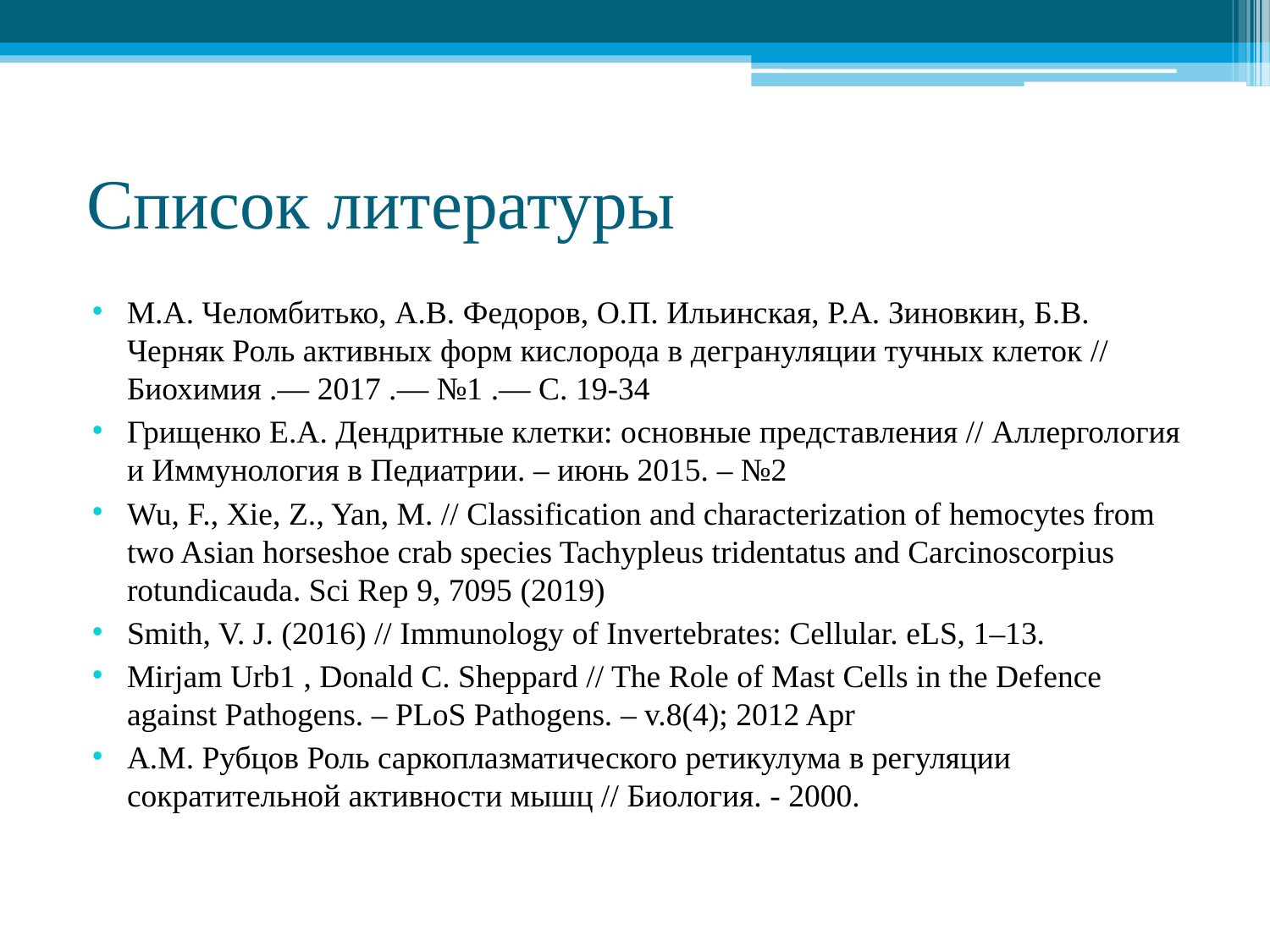

# Список литературы
М.А. Челомбитько, А.В. Федоров, О.П. Ильинская, Р.А. Зиновкин, Б.В. Черняк Роль активных форм кислорода в дегрануляции тучных клеток // Биохимия .— 2017 .— №1 .— С. 19-34
Грищенко Е.А. Дендритные клетки: основные представления // Аллергология и Иммунология в Педиатрии. – июнь 2015. – №2
Wu, F., Xie, Z., Yan, M. // Classification and characterization of hemocytes from two Asian horseshoe crab species Tachypleus tridentatus and Carcinoscorpius rotundicauda. Sci Rep 9, 7095 (2019)
Smith, V. J. (2016) // Immunology of Invertebrates: Cellular. eLS, 1–13.
Mirjam Urb1 , Donald C. Sheppard // The Role of Mast Cells in the Defence against Pathogens. – PLoS Pathogens. – v.8(4); 2012 Apr
А.М. Рубцов Роль саркоплазматического ретикулума в регуляции сократительной активности мышц // Биология. - 2000.